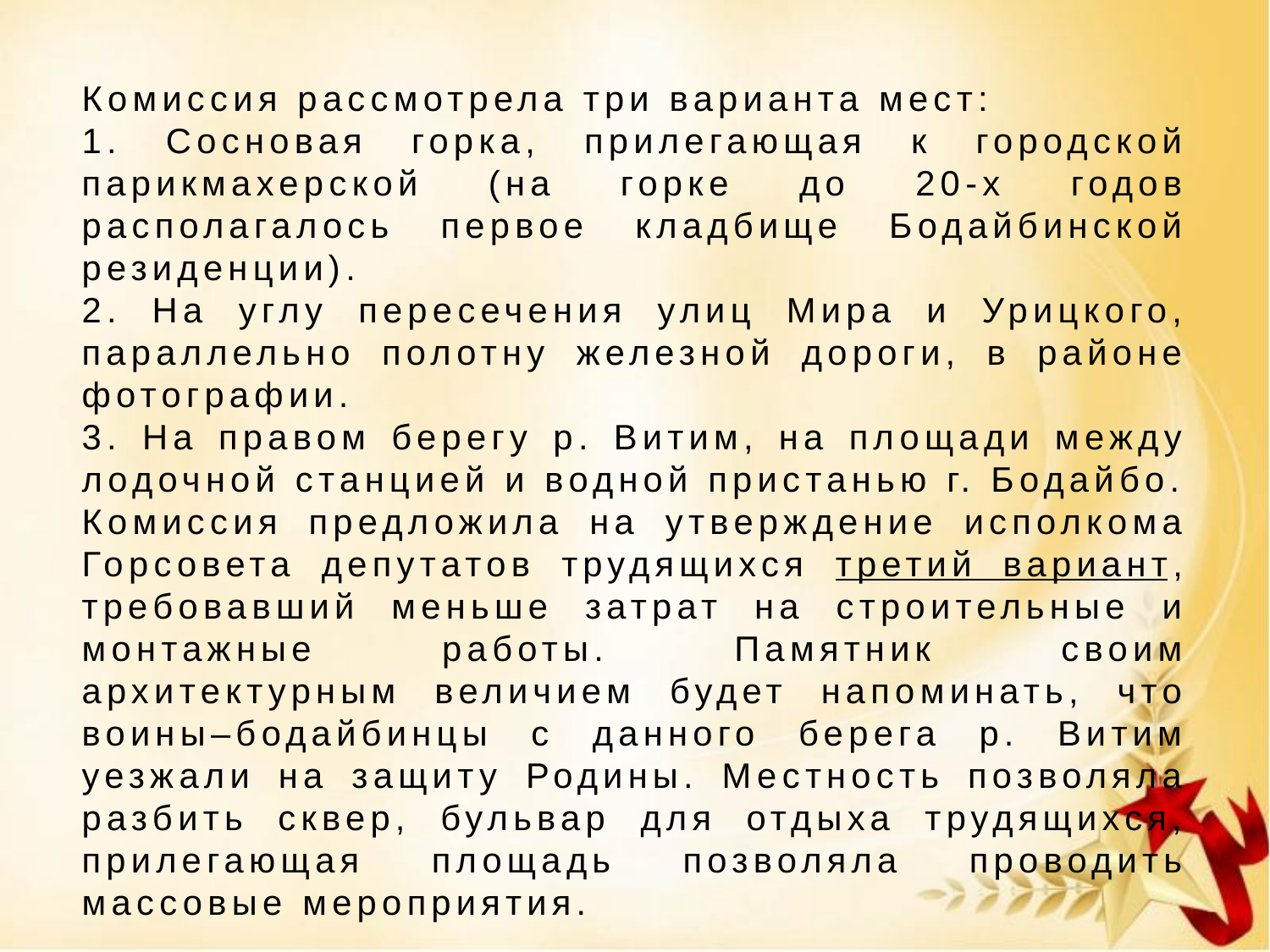

Комиссия рассмотрела три варианта мест:
1. Сосновая горка, прилегающая к городской парикмахерской (на горке до 20-х годов располагалось первое кладбище Бодайбинской резиденции).
2. На углу пересечения улиц Мира и Урицкого, параллельно полотну железной дороги, в районе фотографии.
3. На правом берегу р. Витим, на площади между лодочной станцией и водной пристанью г. Бодайбо.
Комиссия предложила на утверждение исполкома Горсовета депутатов трудящихся третий вариант, требовавший меньше затрат на строительные и монтажные работы. Памятник своим архитектурным величием будет напоминать, что воины–бодайбинцы с данного берега р. Витим уезжали на защиту Родины. Местность позволяла разбить сквер, бульвар для отдыха трудящихся, прилегающая площадь позволяла проводить массовые мероприятия.